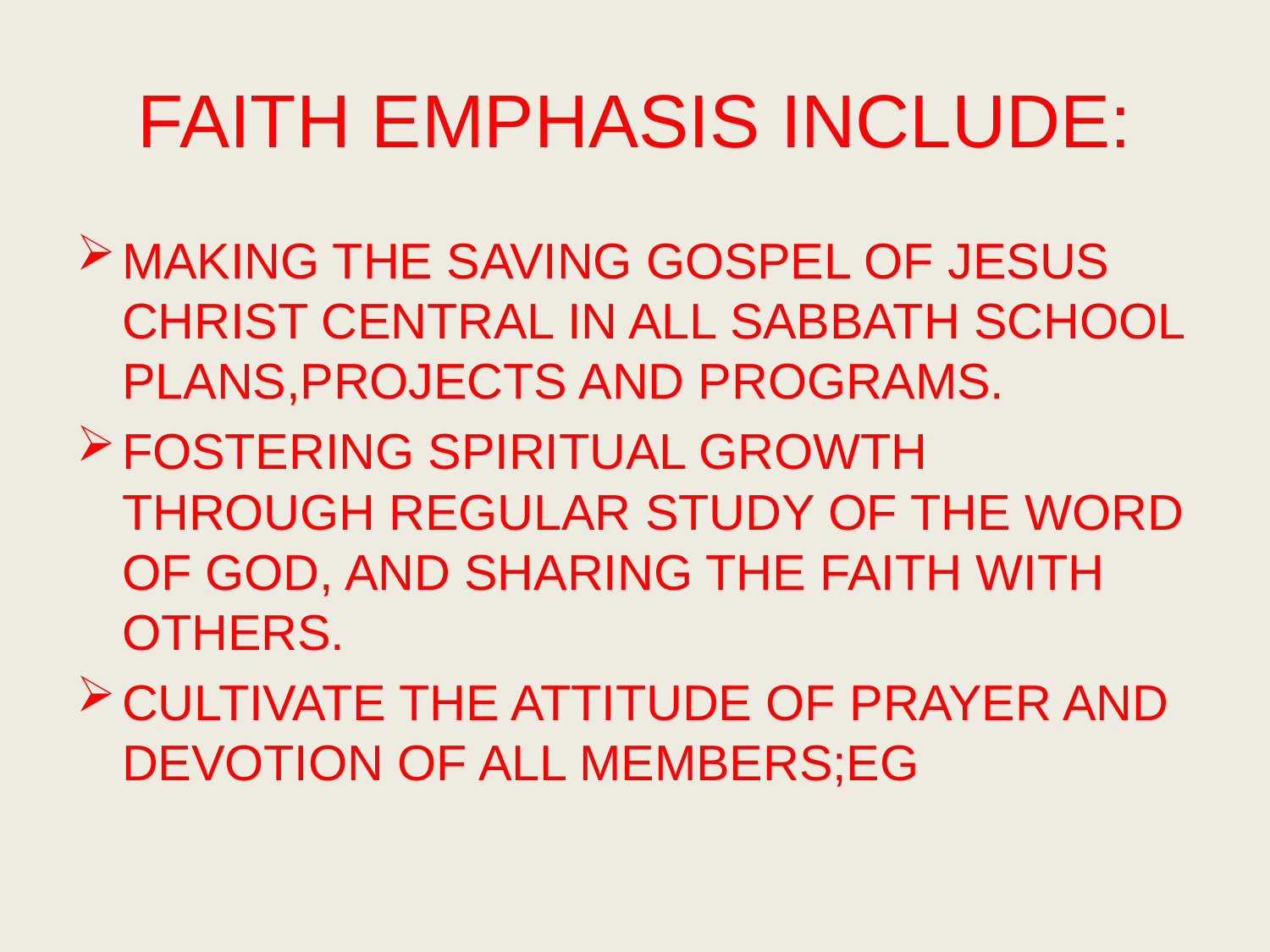

# FAITH EMPHASIS INCLUDE:
MAKING THE SAVING GOSPEL OF JESUS CHRIST CENTRAL IN ALL SABBATH SCHOOL PLANS,PROJECTS AND PROGRAMS.
FOSTERING SPIRITUAL GROWTH THROUGH REGULAR STUDY OF THE WORD OF GOD, AND SHARING THE FAITH WITH OTHERS.
CULTIVATE THE ATTITUDE OF PRAYER AND DEVOTION OF ALL MEMBERS;EG